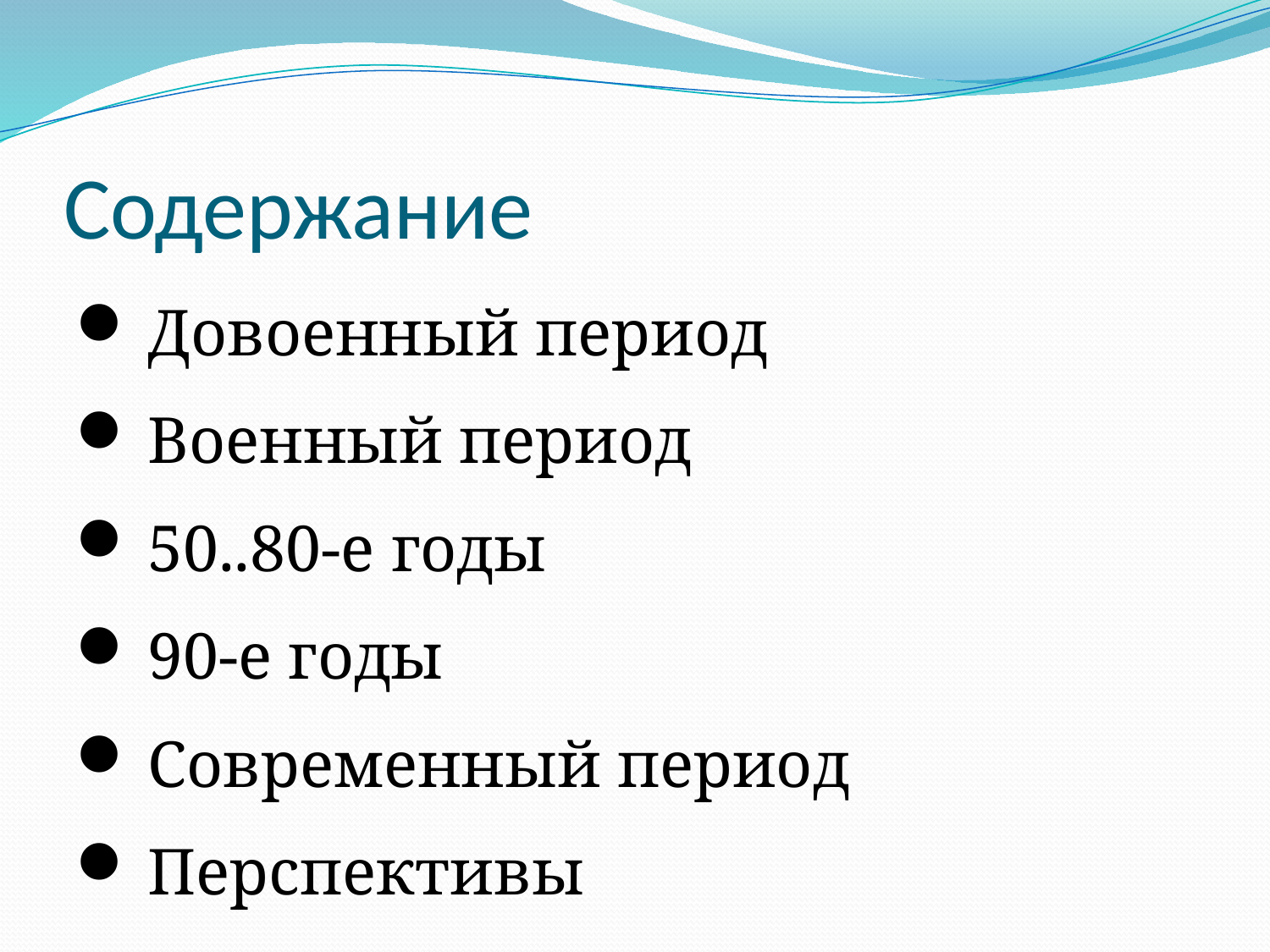

# Содержание
Довоенный период
Военный период
50..80-е годы
90-е годы
Современный период
Перспективы